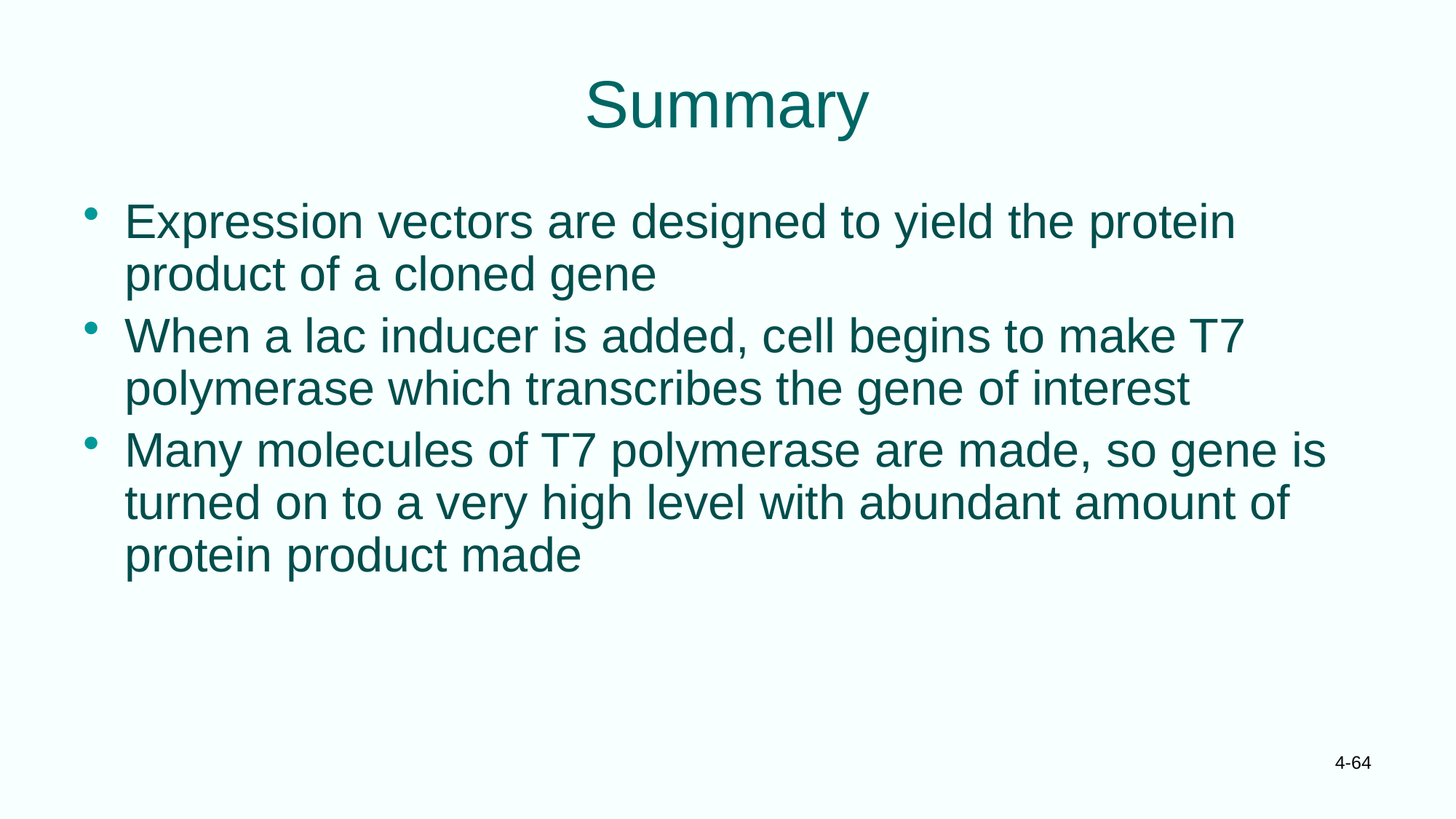

# Summary
Expression vectors are designed to yield the protein product of a cloned gene
When a lac inducer is added, cell begins to make T7 polymerase which transcribes the gene of interest
Many molecules of T7 polymerase are made, so gene is turned on to a very high level with abundant amount of protein product made
4-64